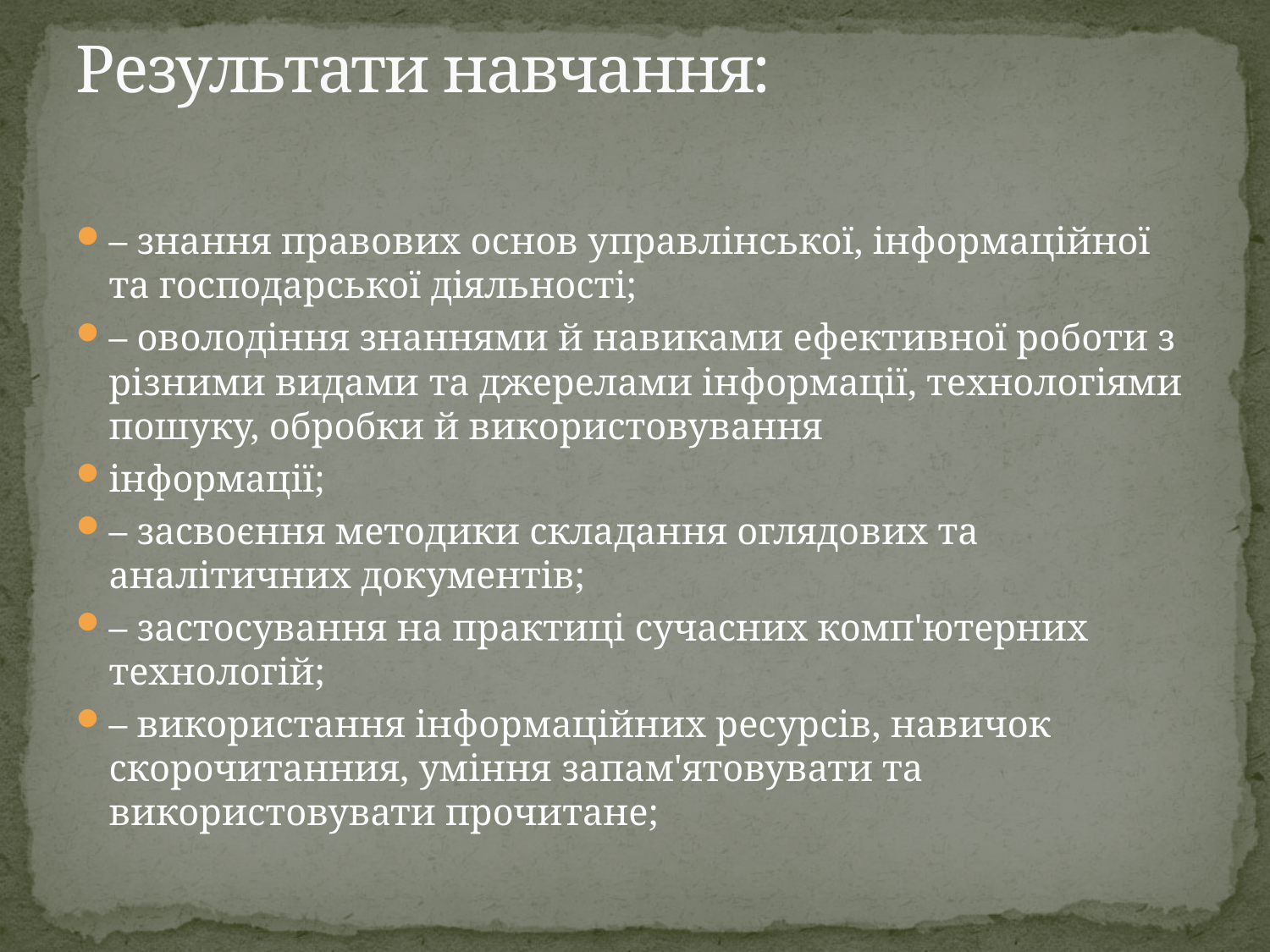

# Результати навчання:
– знання правових основ управлінської, інформаційної та господарської діяльності;
– оволодіння знаннями й навиками ефективної роботи з різними видами та джерелами інформації, технологіями пошуку, обробки й використовування
інформації;
– засвоєння методики складання оглядових та аналітичних документів;
– застосування на практиці сучасних комп'ютерних технологій;
– використання інформаційних ресурсів, навичок скорочитанния, уміння запам'ятовувати та використовувати прочитане;